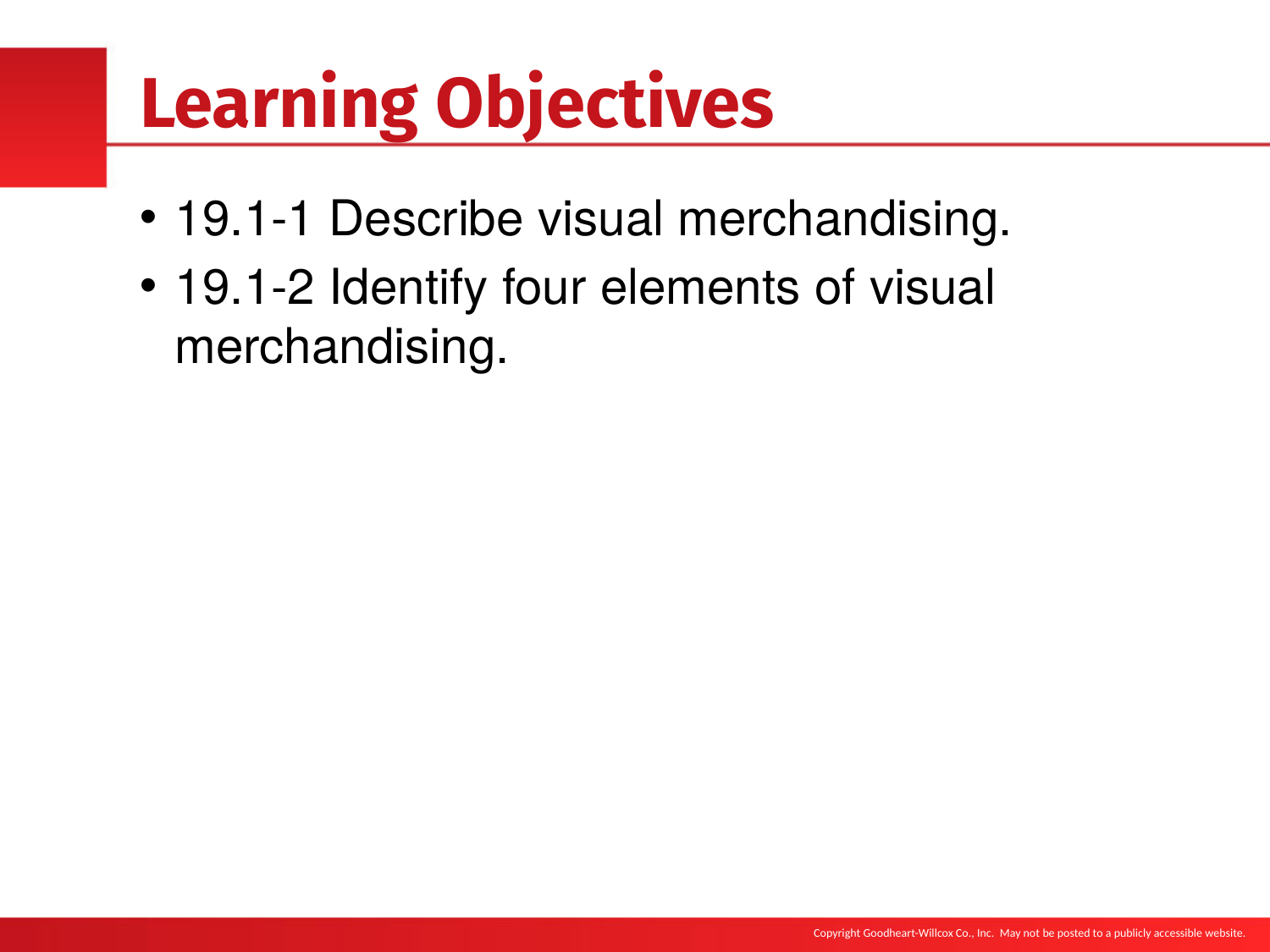

# Learning Objectives
19.1-1 Describe visual merchandising.
19.1-2 Identify four elements of visual merchandising.